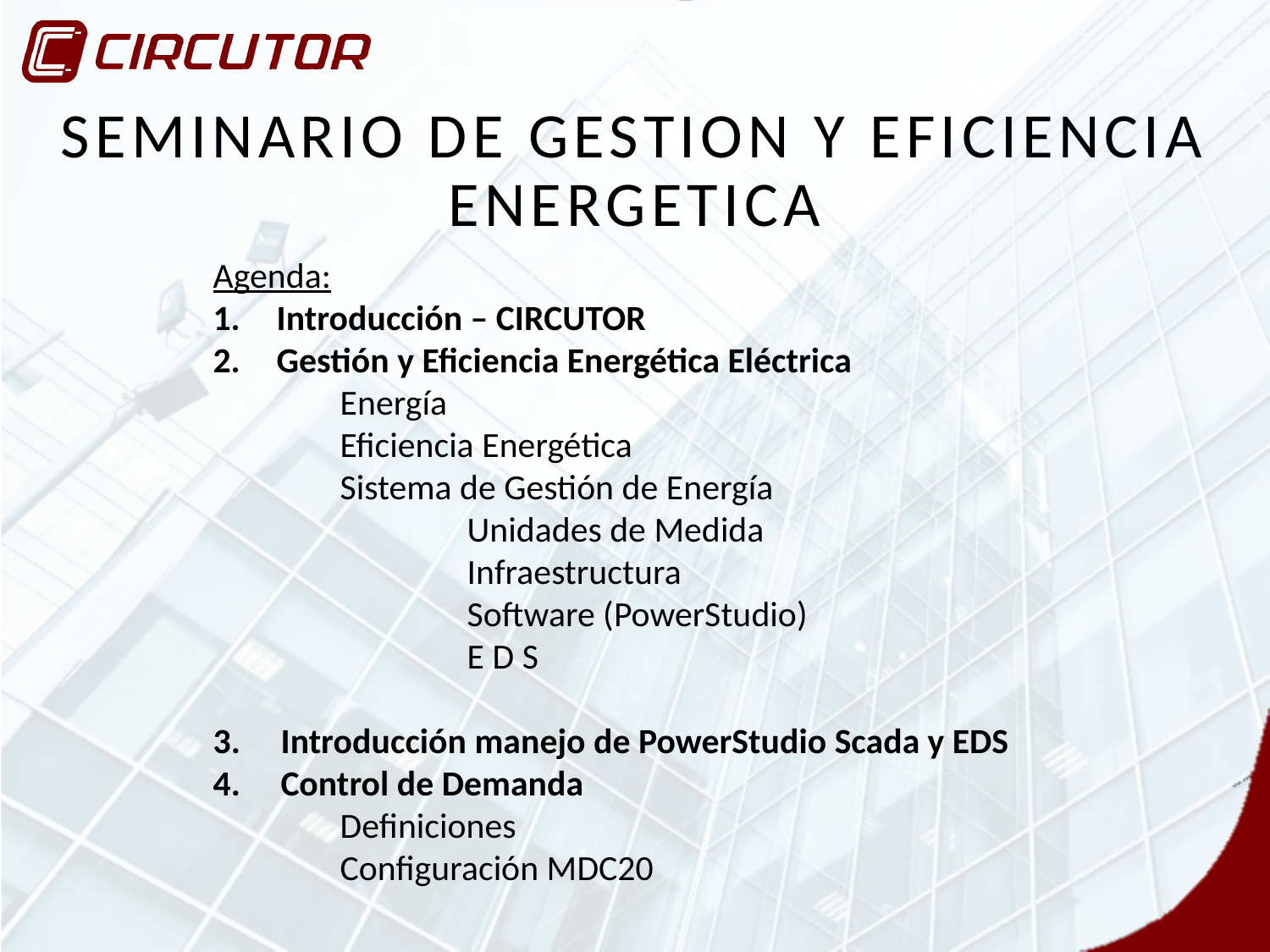

# SEMINARIO DE GESTION Y EFICIENCIA ENERGETICA
Agenda:
Introducción – CIRCUTOR
Gestión y Eficiencia Energética Eléctrica
	Energía
	Eficiencia Energética
	Sistema de Gestión de Energía
		Unidades de Medida
		Infraestructura
		Software (PowerStudio)
		E D S

3.     Introducción manejo de PowerStudio Scada y EDS
4.     Control de Demanda
	Definiciones
	Configuración MDC20